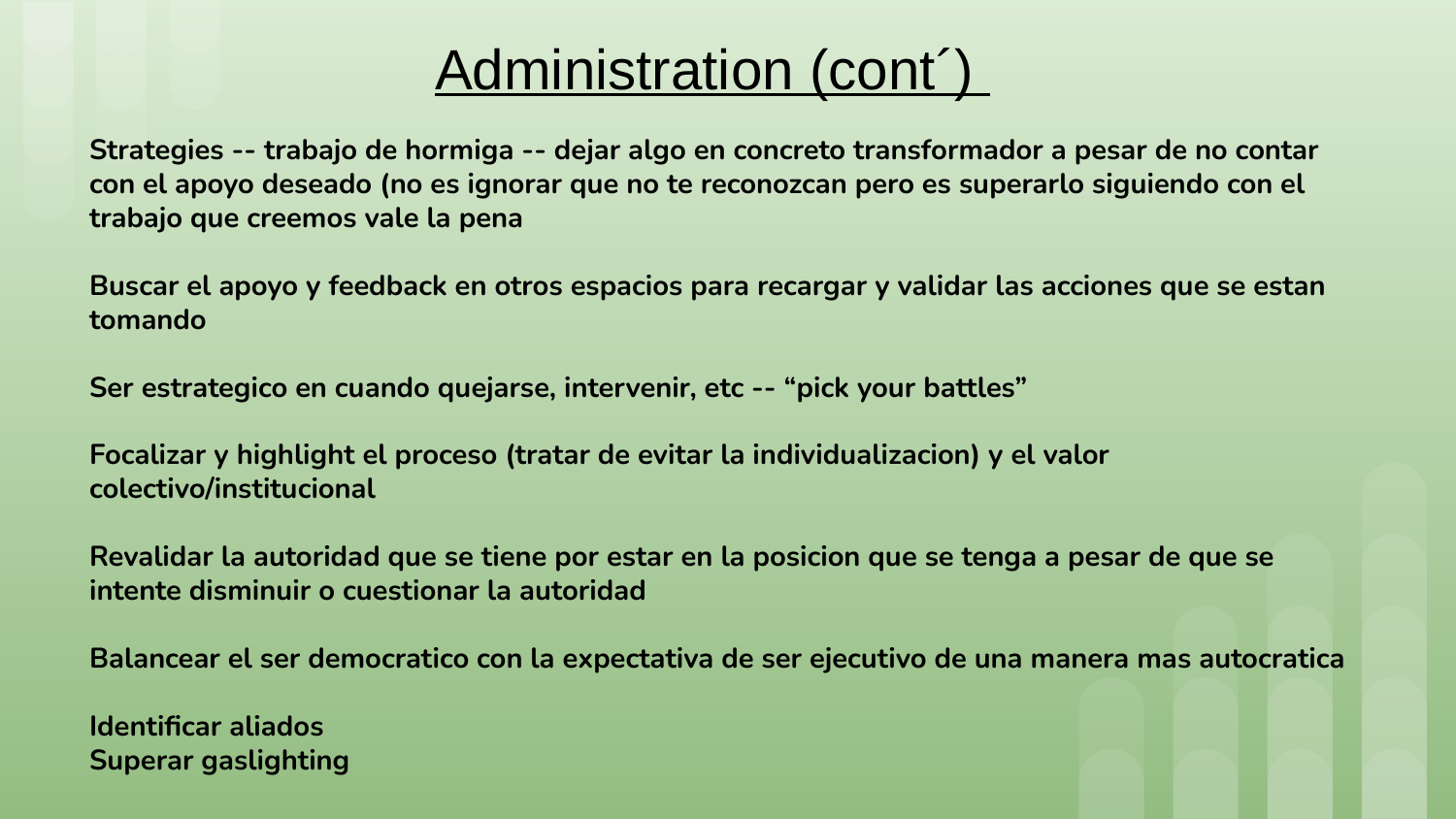

Administration (cont´)
Strategies -- trabajo de hormiga -- dejar algo en concreto transformador a pesar de no contar con el apoyo deseado (no es ignorar que no te reconozcan pero es superarlo siguiendo con el trabajo que creemos vale la pena

Buscar el apoyo y feedback en otros espacios para recargar y validar las acciones que se estan tomando

Ser estrategico en cuando quejarse, intervenir, etc -- “pick your battles”

Focalizar y highlight el proceso (tratar de evitar la individualizacion) y el valor colectivo/institucional

Revalidar la autoridad que se tiene por estar en la posicion que se tenga a pesar de que se intente disminuir o cuestionar la autoridad

Balancear el ser democratico con la expectativa de ser ejecutivo de una manera mas autocratica

Identificar aliados
Superar gaslighting